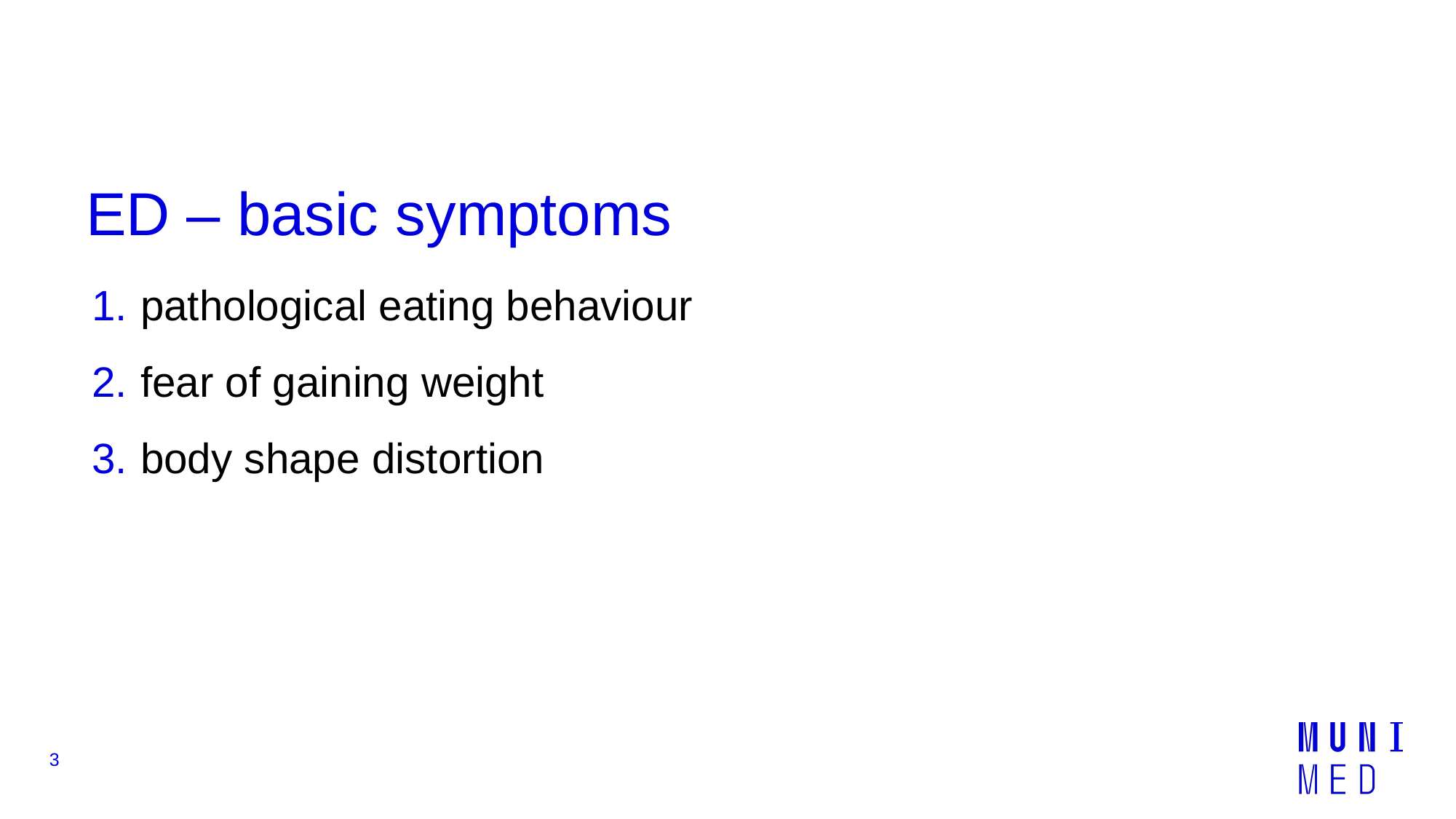

# ED – basic symptoms

pathological eating behaviour
fear of gaining weight
body shape distortion
3